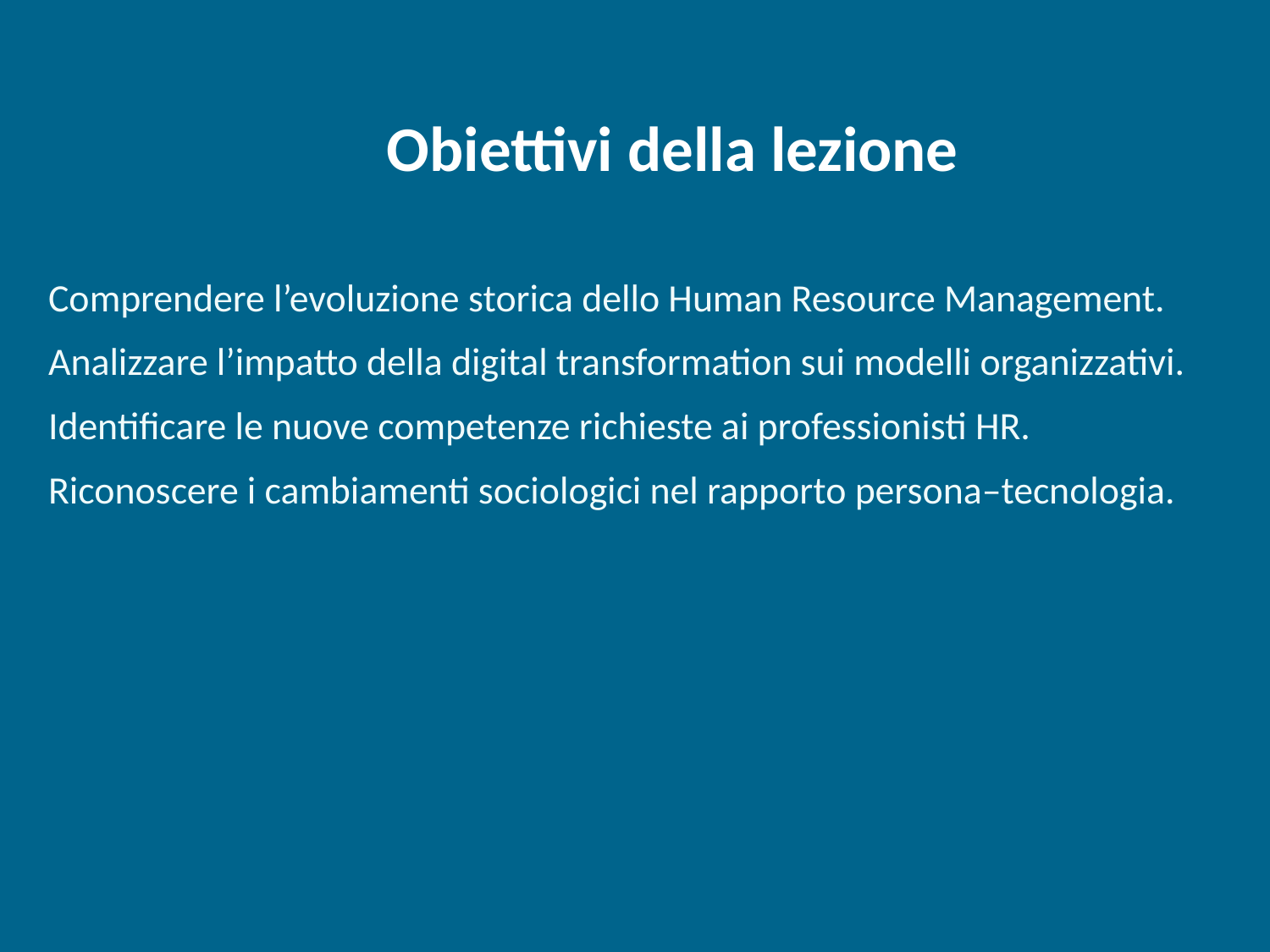

Obiettivi della lezione

Comprendere l’evoluzione storica dello Human Resource Management.
Analizzare l’impatto della digital transformation sui modelli organizzativi.
Identificare le nuove competenze richieste ai professionisti HR.
Riconoscere i cambiamenti sociologici nel rapporto persona–tecnologia.